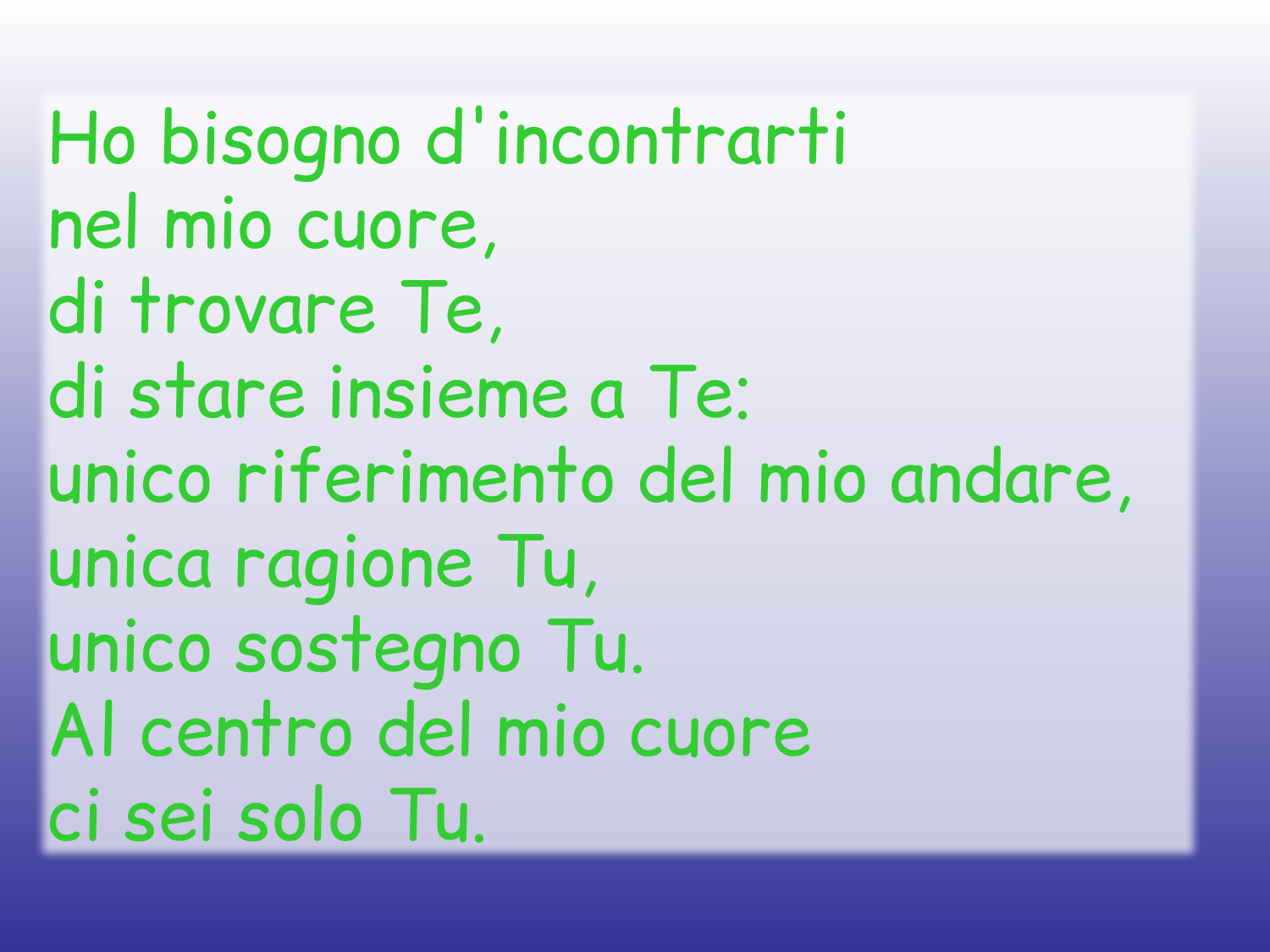

Ho bisogno d'incontrarti
nel mio cuore,
di trovare Te,
di stare insieme a Te:
unico riferimento del mio andare, unica ragione Tu,
unico sostegno Tu.
Al centro del mio cuore
ci sei solo Tu.